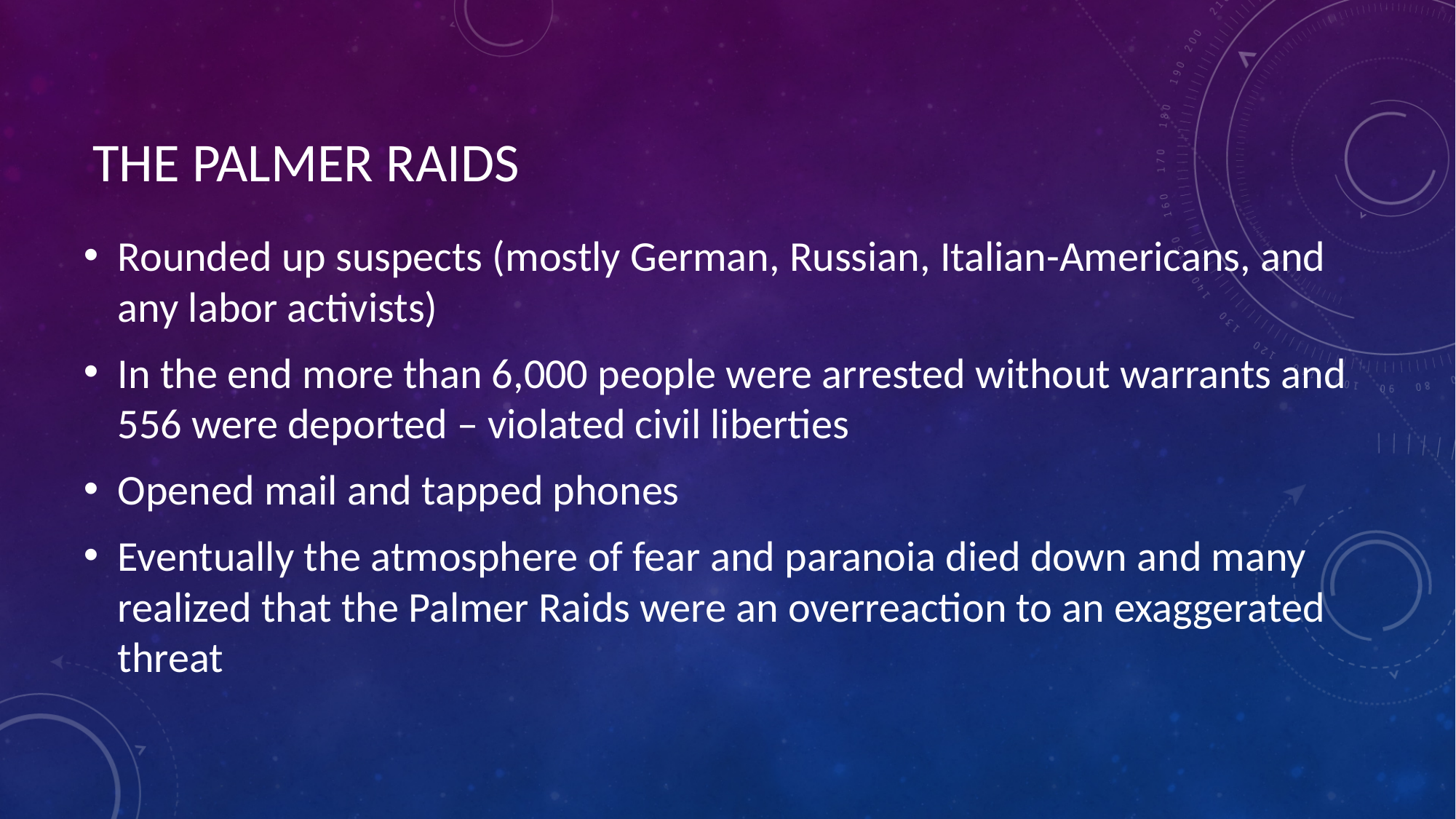

# The Palmer Raids
Rounded up suspects (mostly German, Russian, Italian-Americans, and any labor activists)
In the end more than 6,000 people were arrested without warrants and 556 were deported – violated civil liberties
Opened mail and tapped phones
Eventually the atmosphere of fear and paranoia died down and many realized that the Palmer Raids were an overreaction to an exaggerated threat